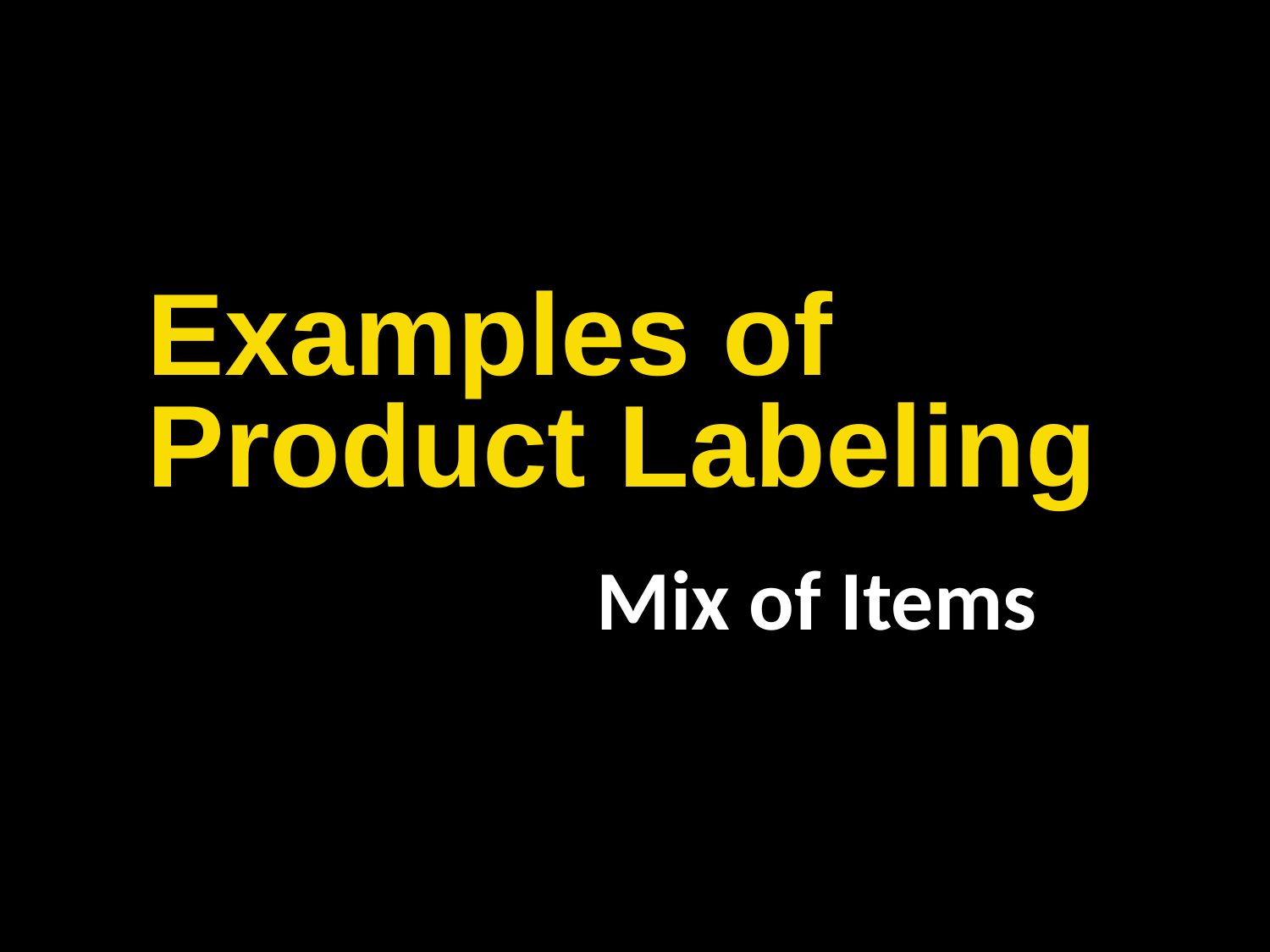

# Examples of Product Labeling
Mix of Items